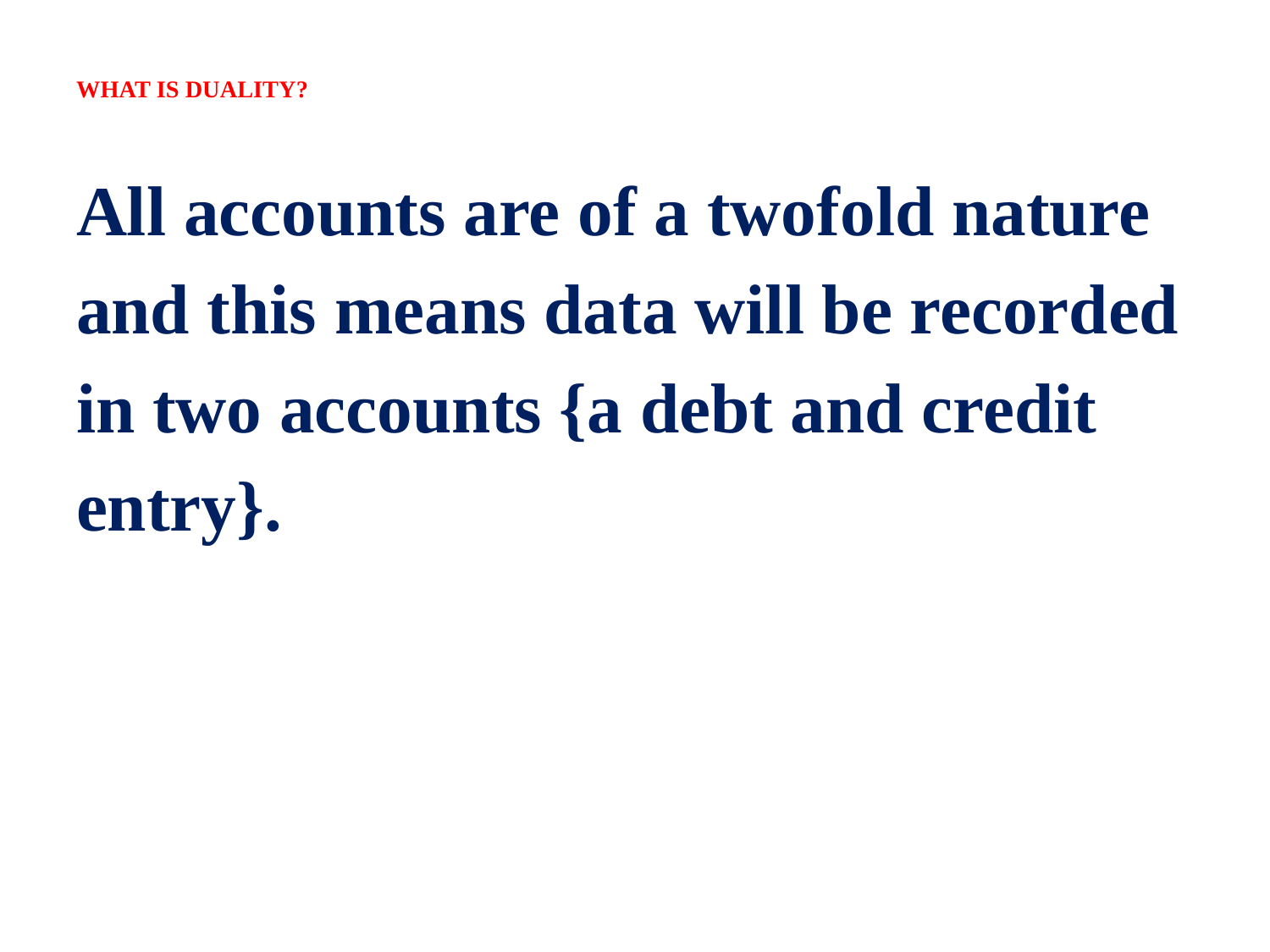

# WHAT IS DUALITY?
All accounts are of a twofold nature
and this means data will be recorded
in two accounts {a debt and credit
entry}.